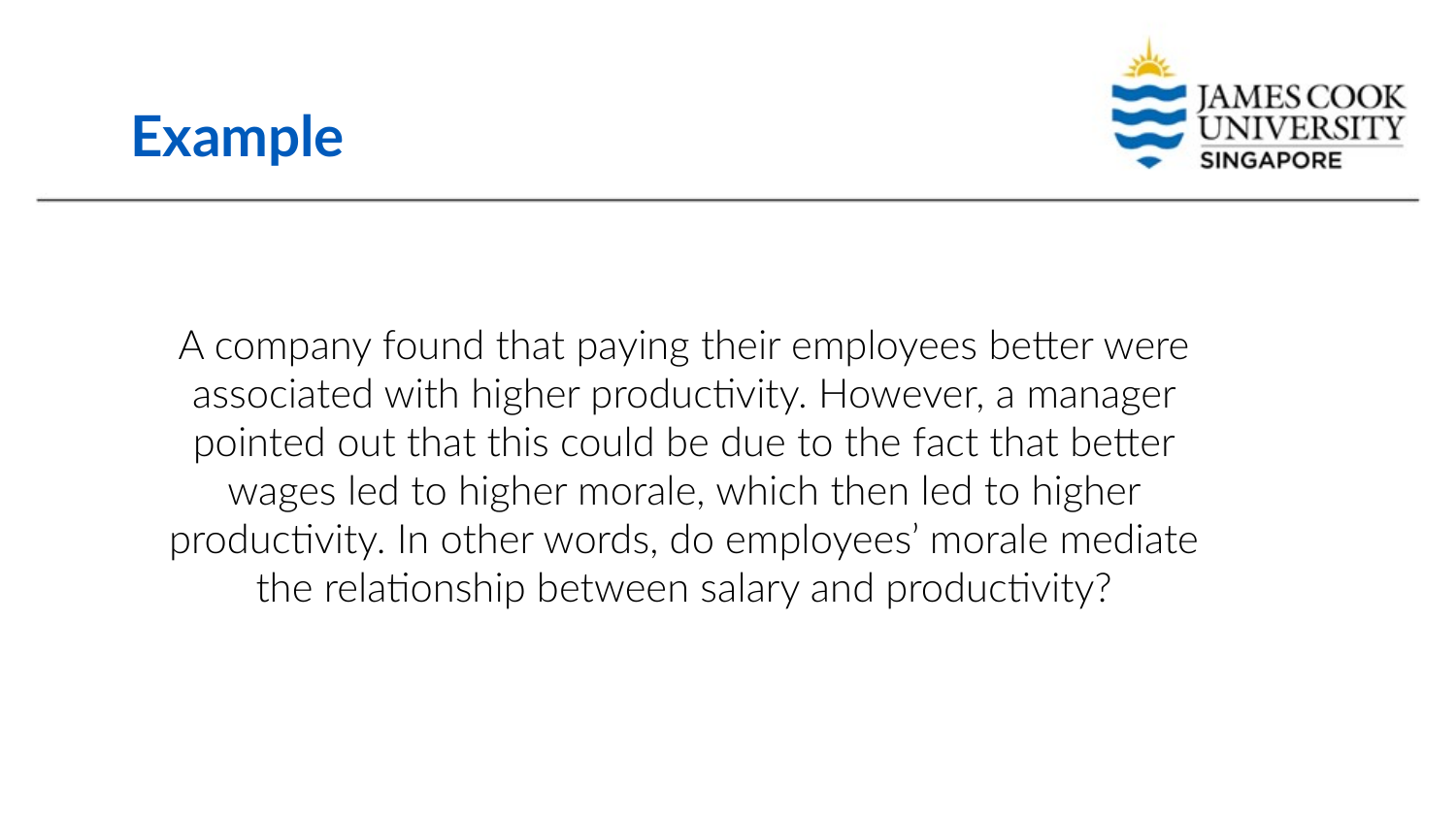

# Example

A company found that paying their employees better were associated with higher productivity. However, a manager pointed out that this could be due to the fact that better wages led to higher morale, which then led to higher productivity. In other words, do employees’ morale mediate the relationship between salary and productivity?